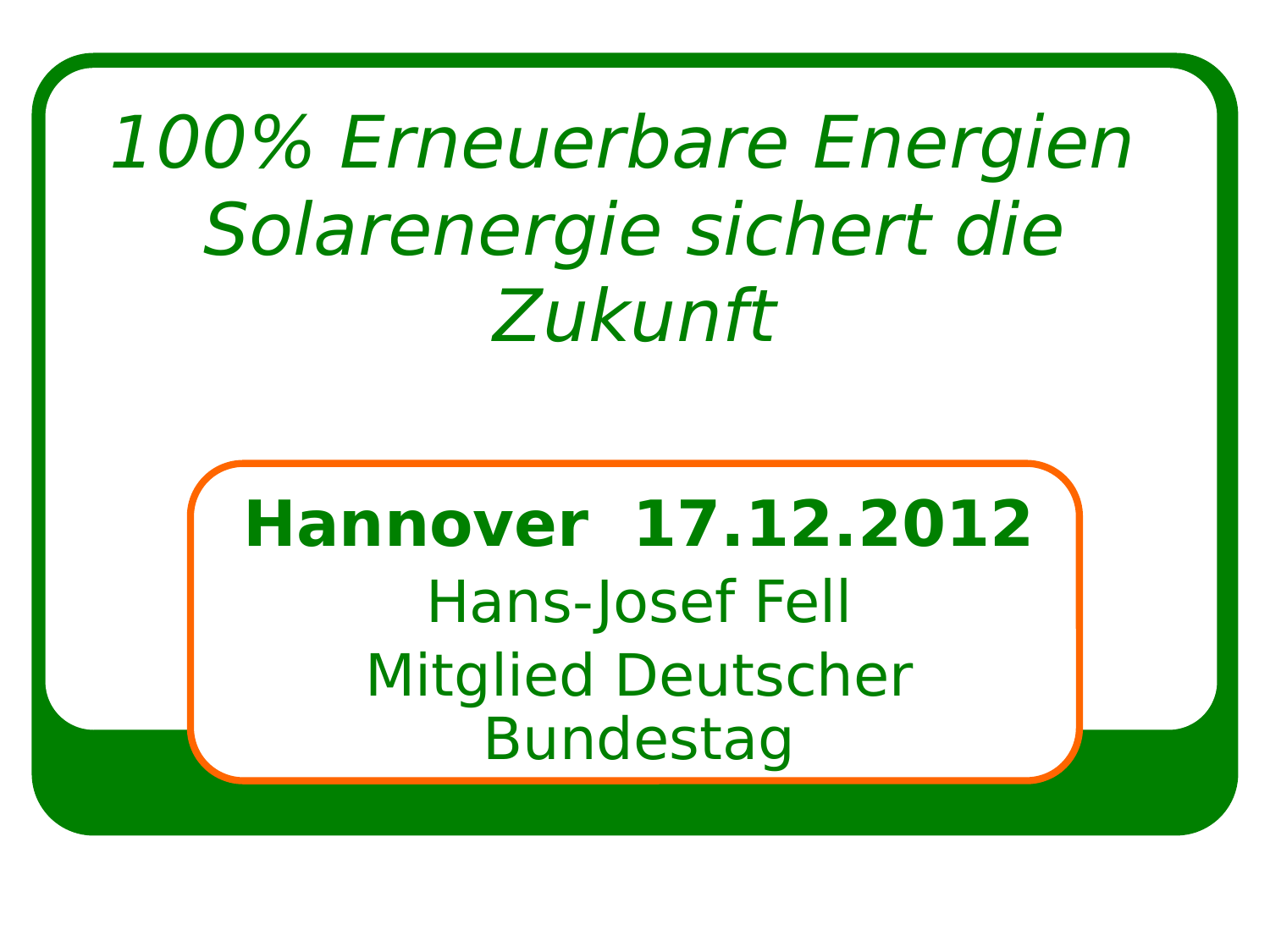

100% Erneuerbare Energien
Solarenergie sichert die Zukunft

Hannover  17.12.2012
Hans-Josef Fell
Mitglied Deutscher Bundestag